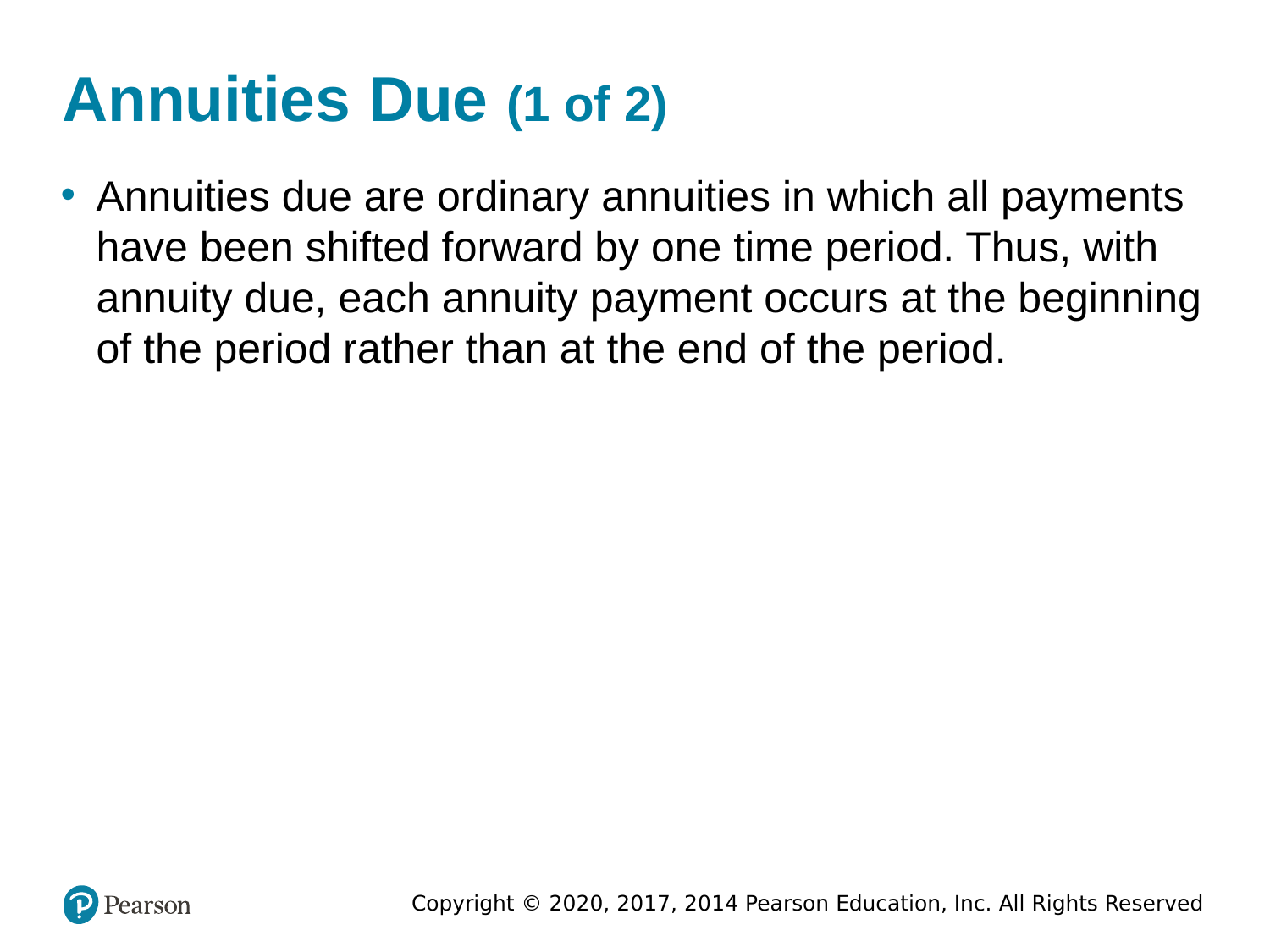

# Annuities Due (1 of 2)
Annuities due are ordinary annuities in which all payments have been shifted forward by one time period. Thus, with annuity due, each annuity payment occurs at the beginning of the period rather than at the end of the period.